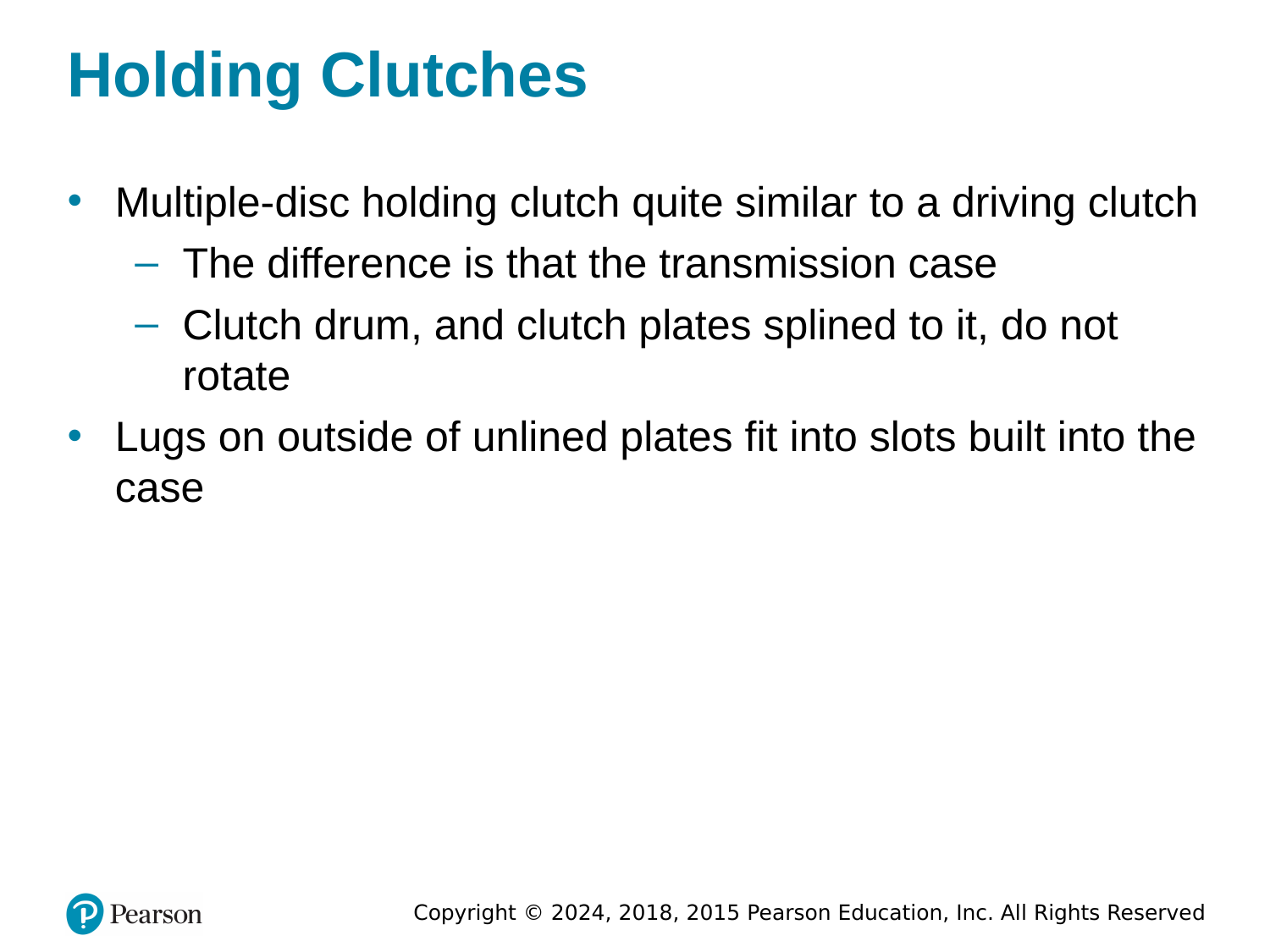

# Holding Clutches
Multiple-disc holding clutch quite similar to a driving clutch
The difference is that the transmission case
Clutch drum, and clutch plates splined to it, do not rotate
Lugs on outside of unlined plates fit into slots built into the case